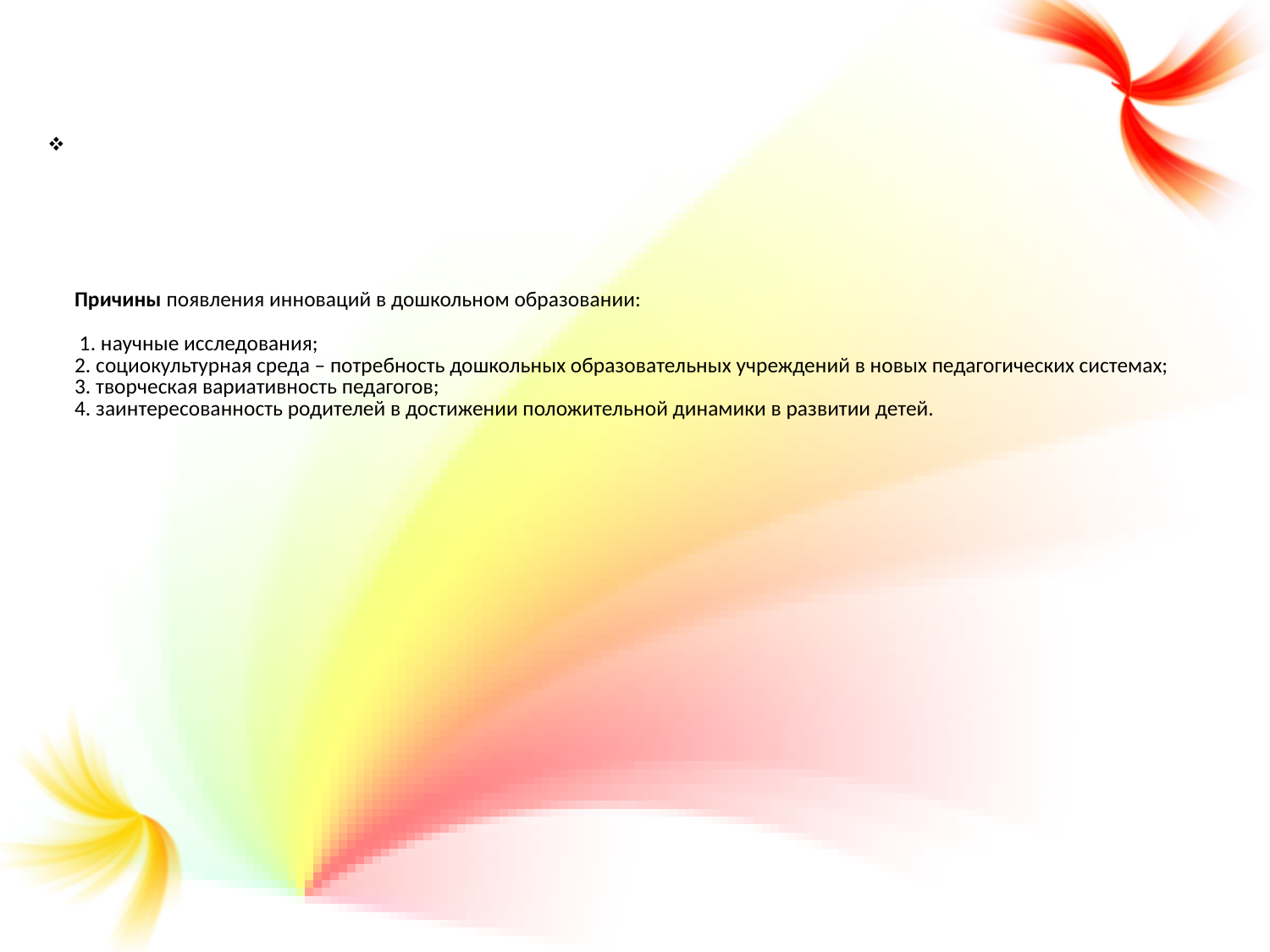

# Причины появления инноваций в дошкольном образовании: 1. научные исследования; 2. социокультурная среда – потребность дошкольных образовательных учреждений в новых педагогических системах; 3. творческая вариативность педагогов; 4. заинтересованность родителей в достижении положительной динамики в развитии детей.